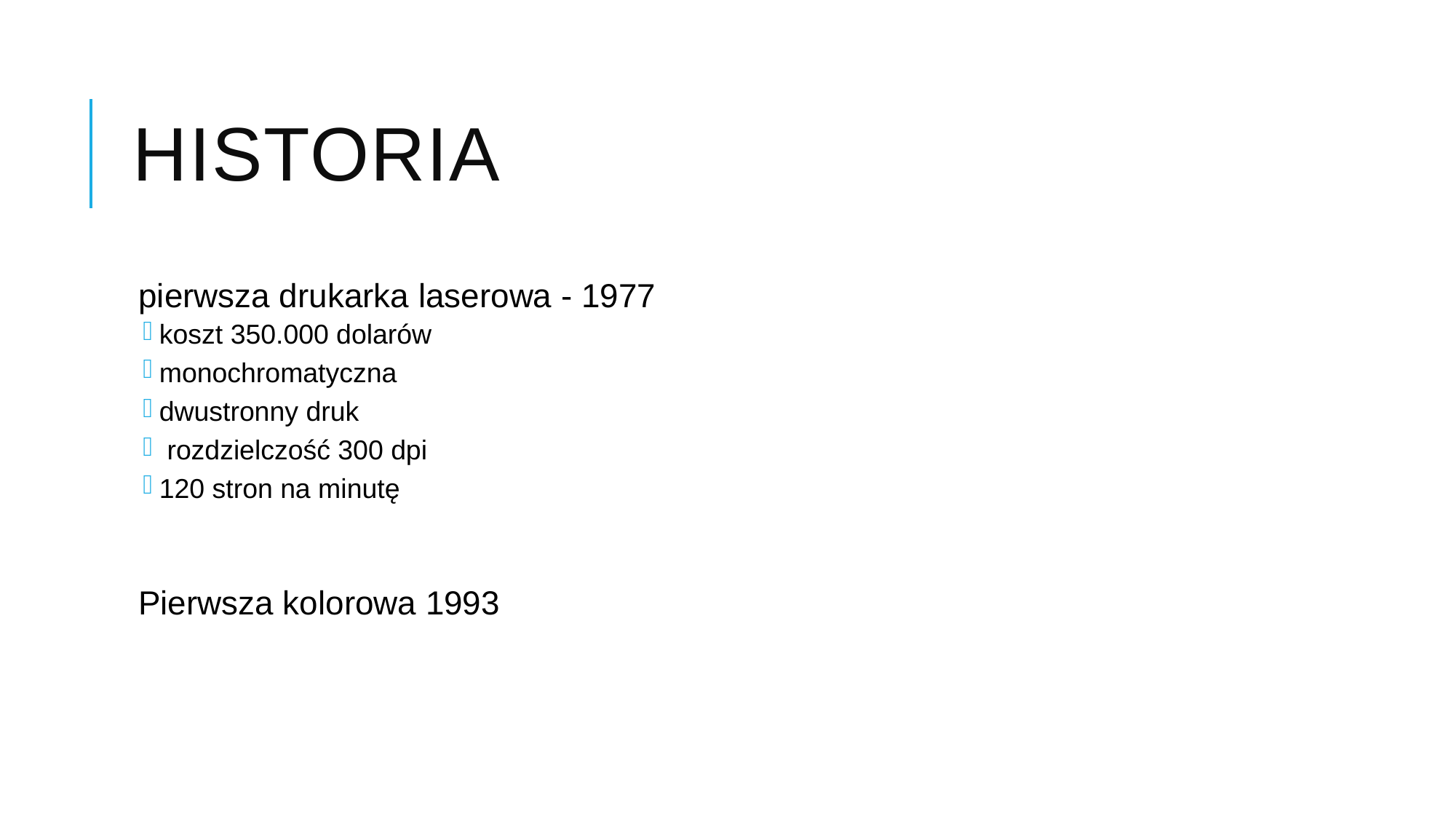

# Historia
pierwsza drukarka laserowa - 1977
koszt 350.000 dolarów
monochromatyczna
dwustronny druk
 rozdzielczość 300 dpi
120 stron na minutę

Pierwsza kolorowa 1993